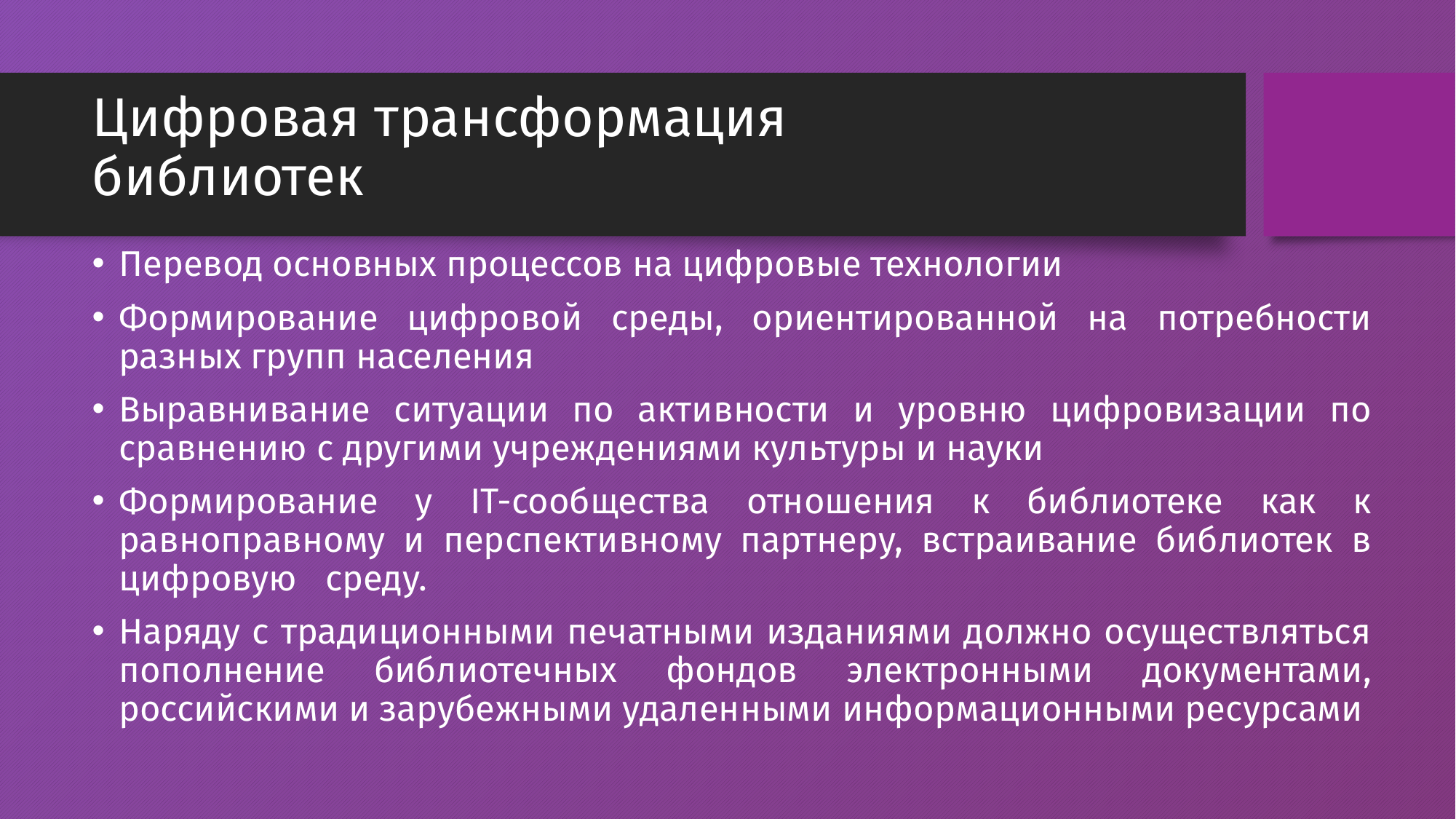

# Цифровая трансформация библиотек
Перевод основных процессов на цифровые технологии
Формирование цифровой среды, ориентированной на потребности разных групп населения
Выравнивание ситуации по активности и уровню цифровизации по сравнению с другими учреждениями культуры и науки
Формирование у IT-сообщества отношения к библиотеке как к равноправному и перспективному партнеру, встраивание библиотек в цифровую   среду.
Наряду с традиционными печатными изданиями должно осуществляться пополнение библиотечных фондов электронными документами, российскими и зарубежными удаленными информационными ресурсами